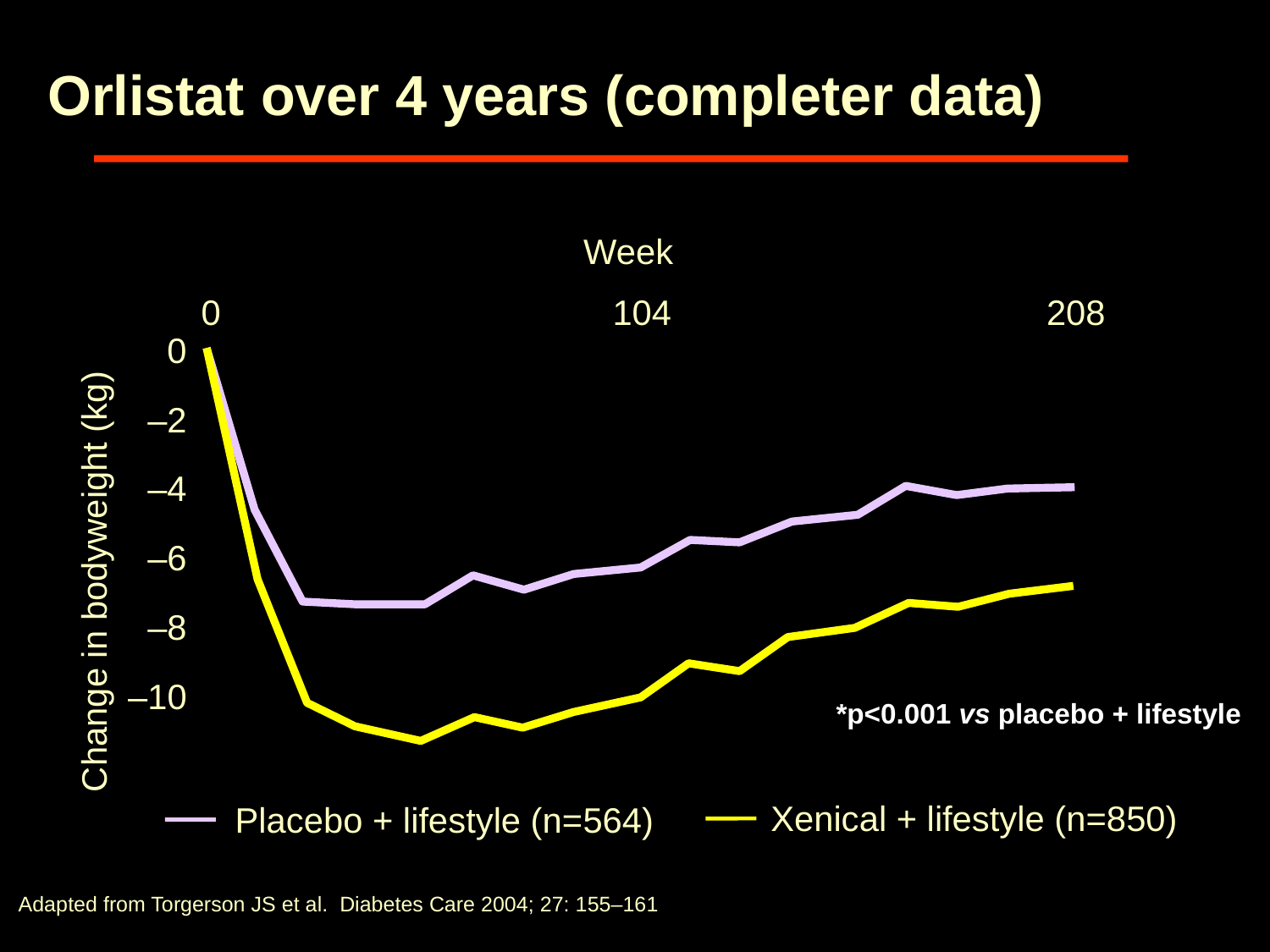

# Orlistat over 4 years (completer data)
Week
0
26
52
78
104
130
156
182
208
0

–2

–4.1 kg
–4

–6
Change in bodyweight (kg)

–6.9 kg*
–8

–10

*p<0.001 vs placebo + lifestyle
–12

P
Xenical + lifestyle (n=850)
Placebo + lifestyle (n=564)

Adapted from Torgerson JS et al.  Diabetes Care 2004; 27: 155–161